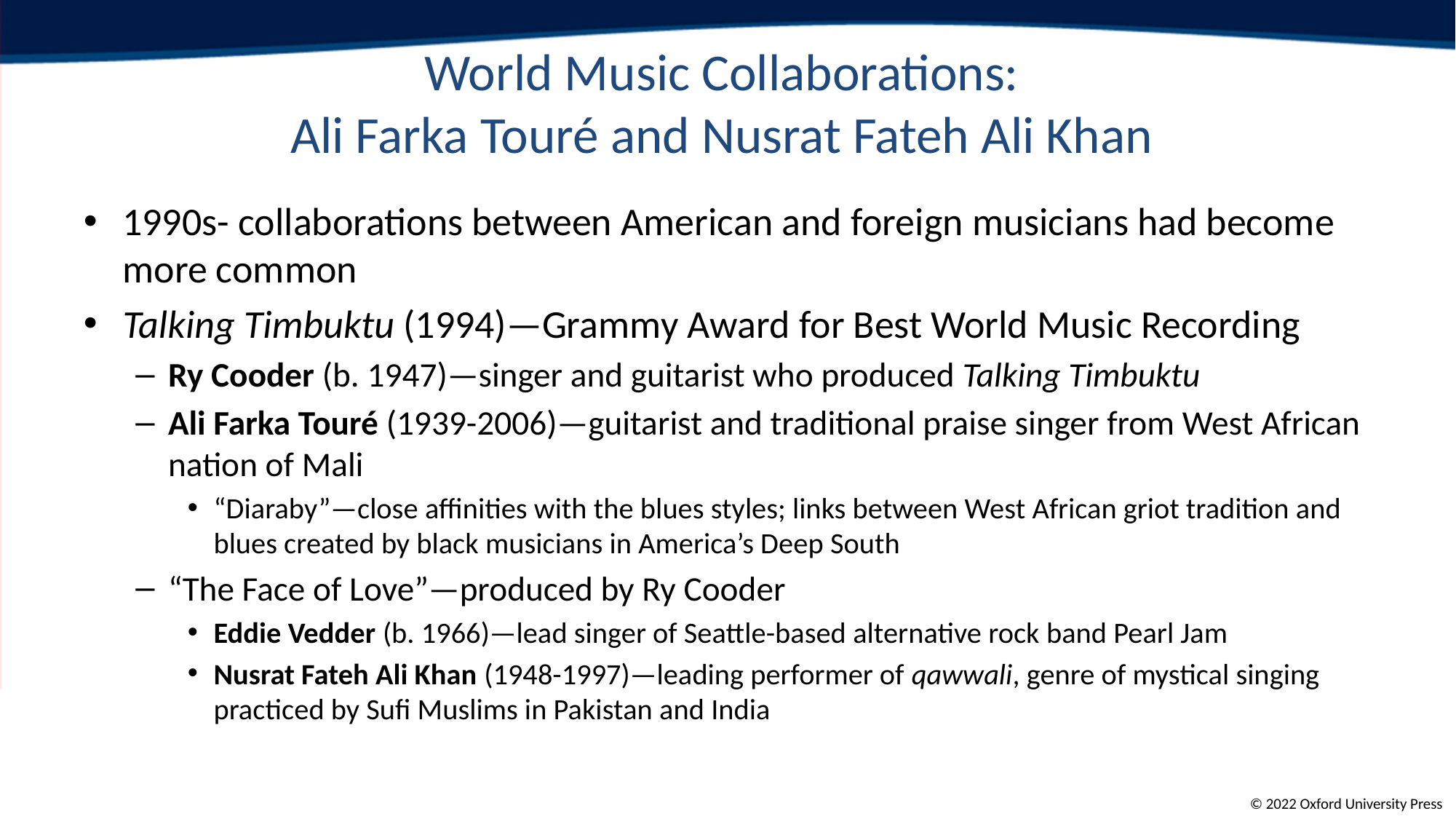

# World Music Collaborations: Ali Farka Touré and Nusrat Fateh Ali Khan
1990s- collaborations between American and foreign musicians had become more common
Talking Timbuktu (1994)—Grammy Award for Best World Music Recording
Ry Cooder (b. 1947)—singer and guitarist who produced Talking Timbuktu
Ali Farka Touré (1939-2006)—guitarist and traditional praise singer from West African nation of Mali
“Diaraby”—close affinities with the blues styles; links between West African griot tradition and blues created by black musicians in America’s Deep South
“The Face of Love”—produced by Ry Cooder
Eddie Vedder (b. 1966)—lead singer of Seattle-based alternative rock band Pearl Jam
Nusrat Fateh Ali Khan (1948-1997)—leading performer of qawwali, genre of mystical singing practiced by Sufi Muslims in Pakistan and India